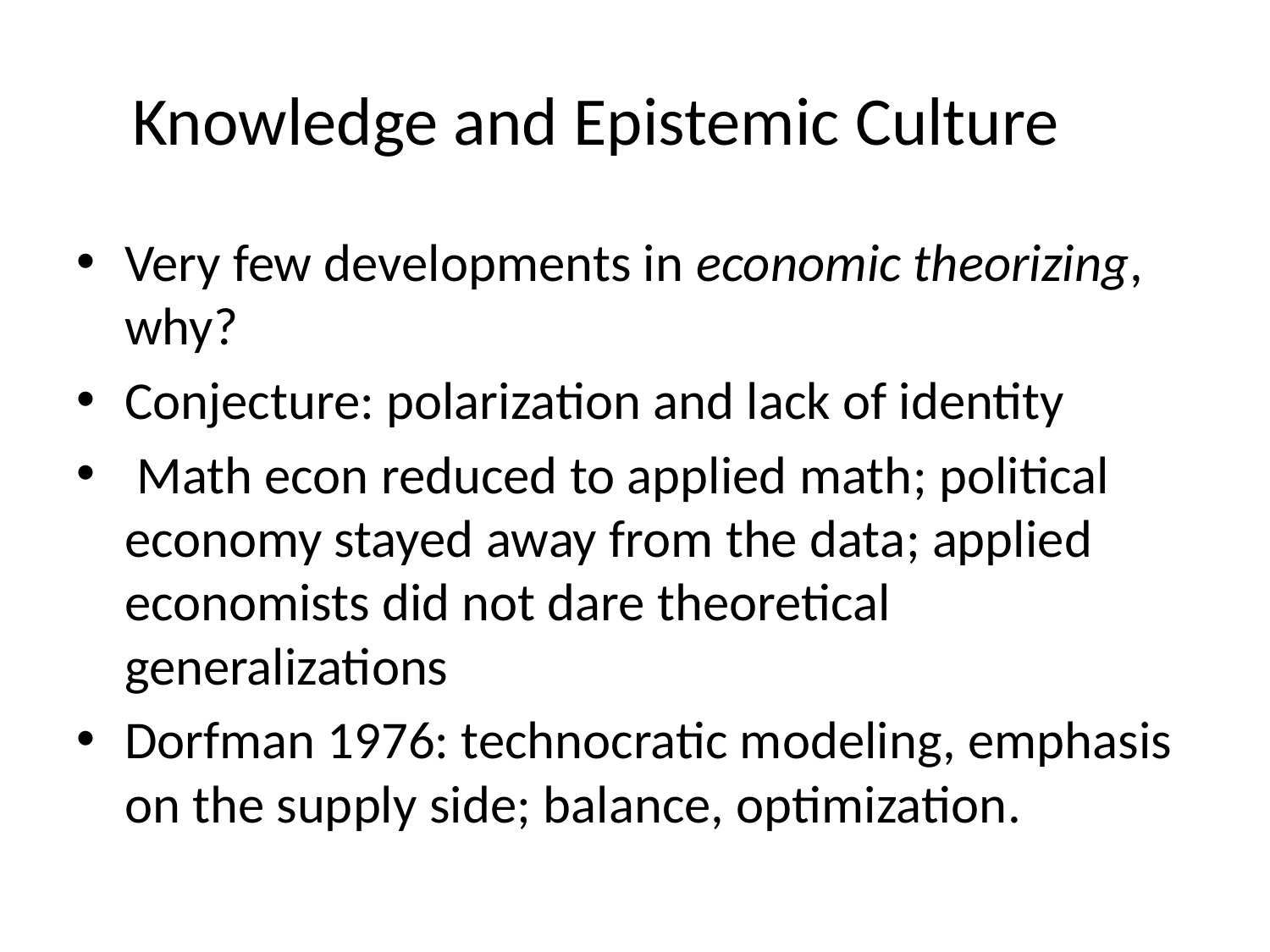

# Knowledge and Epistemic Culture
Very few developments in economic theorizing, why?
Conjecture: polarization and lack of identity
 Math econ reduced to applied math; political economy stayed away from the data; applied economists did not dare theoretical generalizations
Dorfman 1976: technocratic modeling, emphasis on the supply side; balance, optimization.